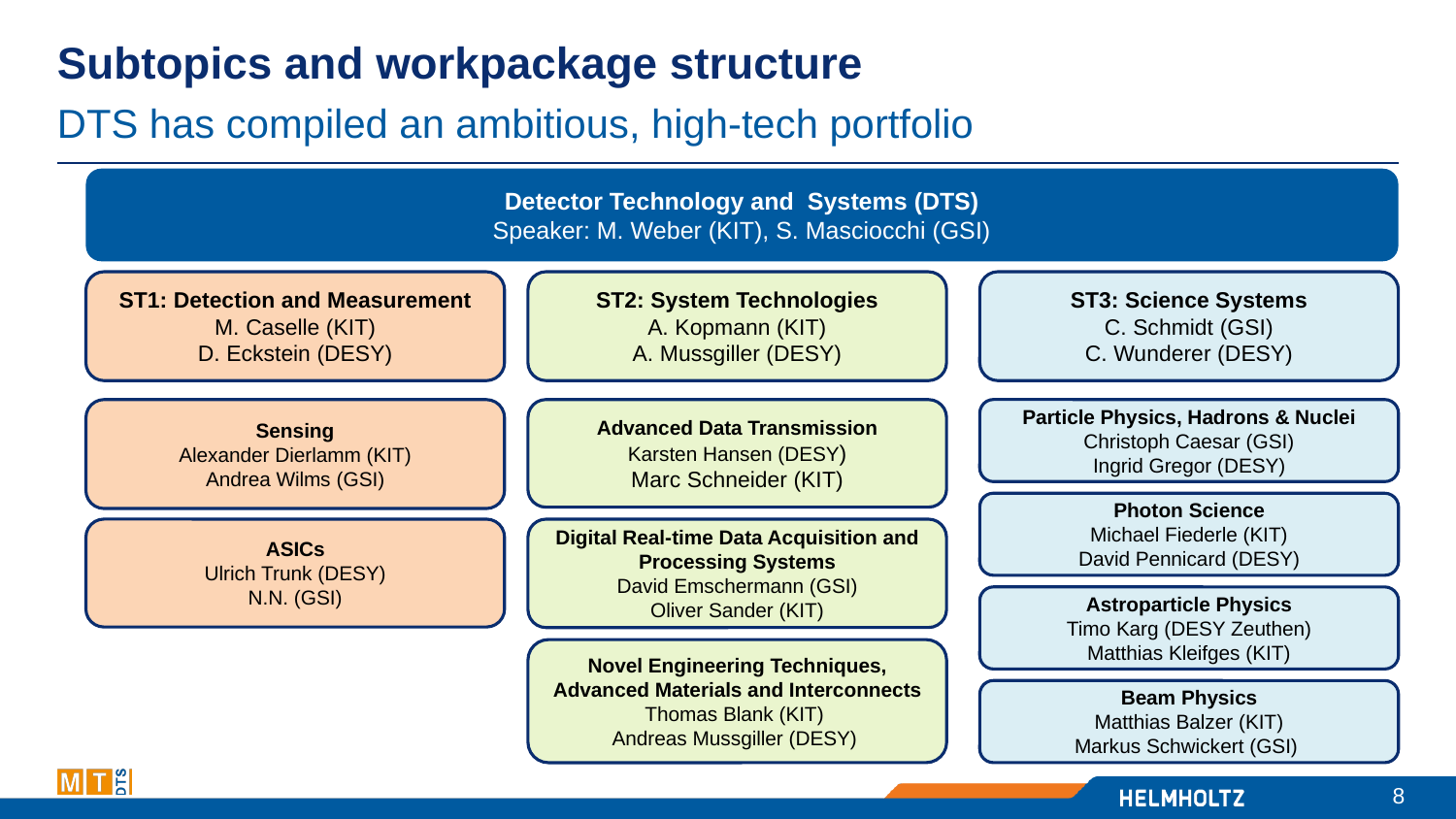

# Subtopics and workpackage structure
DTS has compiled an ambitious, high-tech portfolio
Detector Technology and  Systems (DTS)
Speaker: M. Weber (KIT), S. Masciocchi (GSI)
ST1: Detection and Measurement
M. Caselle (KIT)
D. Eckstein (DESY)
ST2: System Technologies
A. Kopmann (KIT)
A. Mussgiller (DESY)
ST3: Science Systems
C. Schmidt (GSI)
C. Wunderer (DESY)
Sensing
Alexander Dierlamm (KIT)
Andrea Wilms (GSI)
Advanced Data Transmission
Karsten Hansen (DESY)
Marc Schneider (KIT)
Particle Physics, Hadrons & Nuclei
Christoph Caesar (GSI)
Ingrid Gregor (DESY)
Photon Science
Michael Fiederle (KIT)
David Pennicard (DESY)
ASICs
Ulrich Trunk (DESY)
N.N. (GSI)
Digital Real-time Data Acquisition and Processing Systems
David Emschermann (GSI)
Oliver Sander (KIT)
Astroparticle Physics
Timo Karg (DESY Zeuthen)
Matthias Kleifges (KIT)
Novel Engineering Techniques, Advanced Materials and Interconnects
Thomas Blank (KIT)
Andreas Mussgiller (DESY)
Beam Physics
Matthias Balzer (KIT)
Markus Schwickert (GSI)